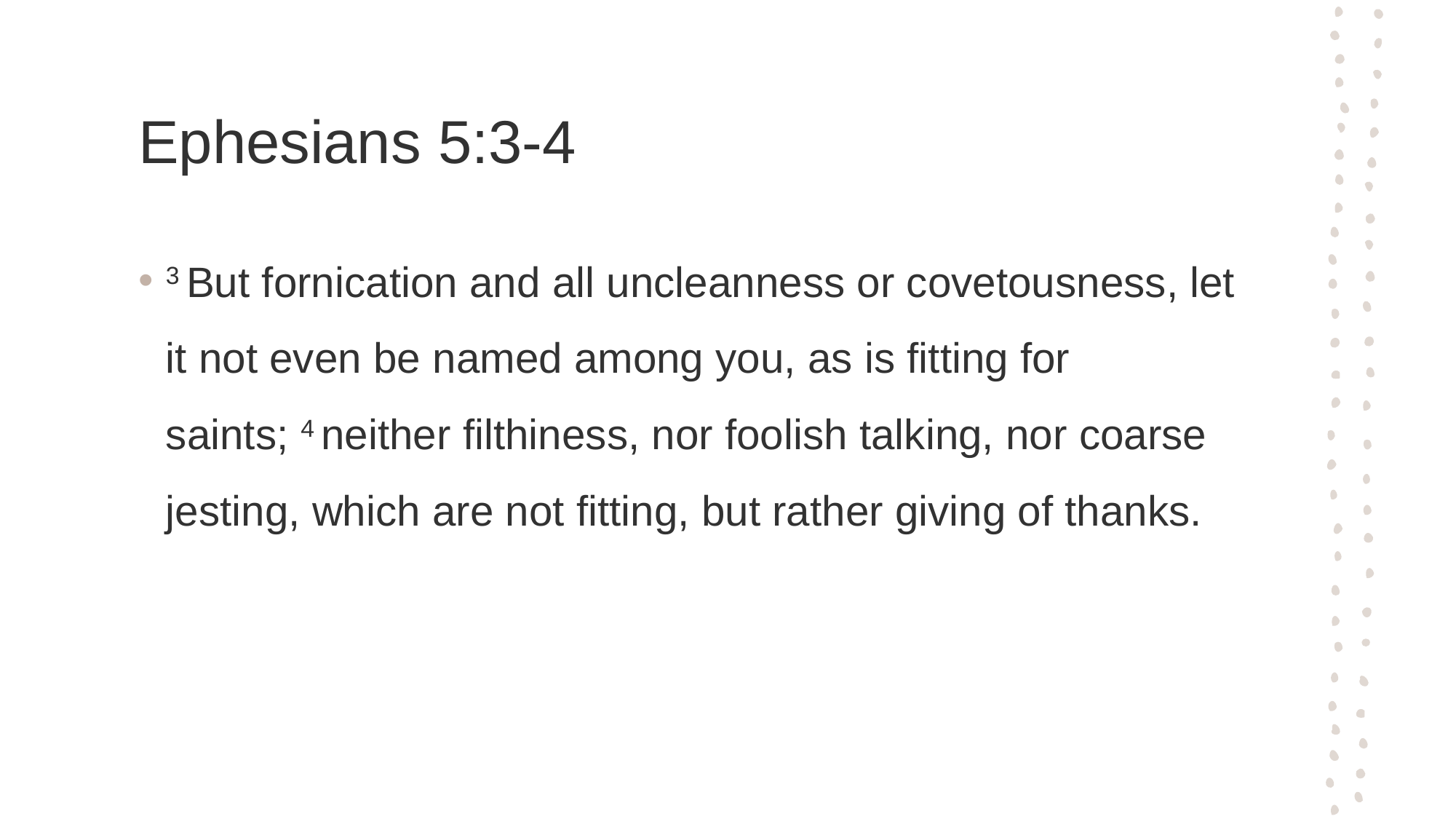

# Ephesians 5:3-4
3 But fornication and all uncleanness or covetousness, let it not even be named among you, as is fitting for saints; 4 neither filthiness, nor foolish talking, nor coarse jesting, which are not fitting, but rather giving of thanks.